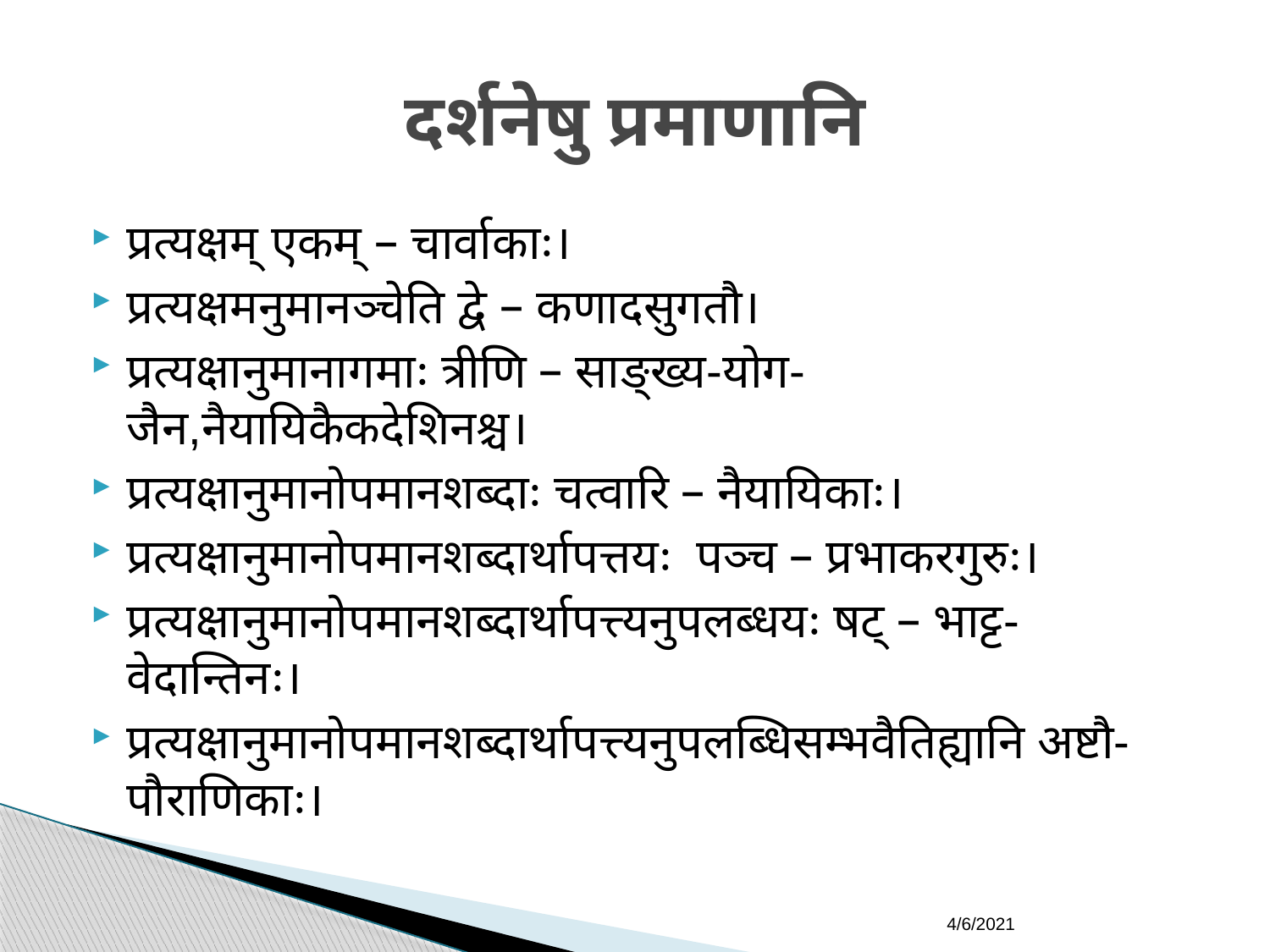

# दर्शनेषु प्रमाणानि
प्रत्यक्षम् एकम् – चार्वाकाः।
प्रत्यक्षमनुमानञ्चेति द्वे – कणादसुगतौ।
प्रत्यक्षानुमानागमाः त्रीणि – साङ्ख्य-योग-जैन,नैयायिकैकदेशिनश्च।
प्रत्यक्षानुमानोपमानशब्दाः चत्वारि – नैयायिकाः।
प्रत्यक्षानुमानोपमानशब्दार्थापत्तयः  पञ्च – प्रभाकरगुरुः।
प्रत्यक्षानुमानोपमानशब्दार्थापत्त्यनुपलब्धयः षट् – भाट्ट-वेदान्तिनः।
प्रत्यक्षानुमानोपमानशब्दार्थापत्त्यनुपलब्धिसम्भवैतिह्यानि अष्टौ- पौराणिकाः।
4/6/2021